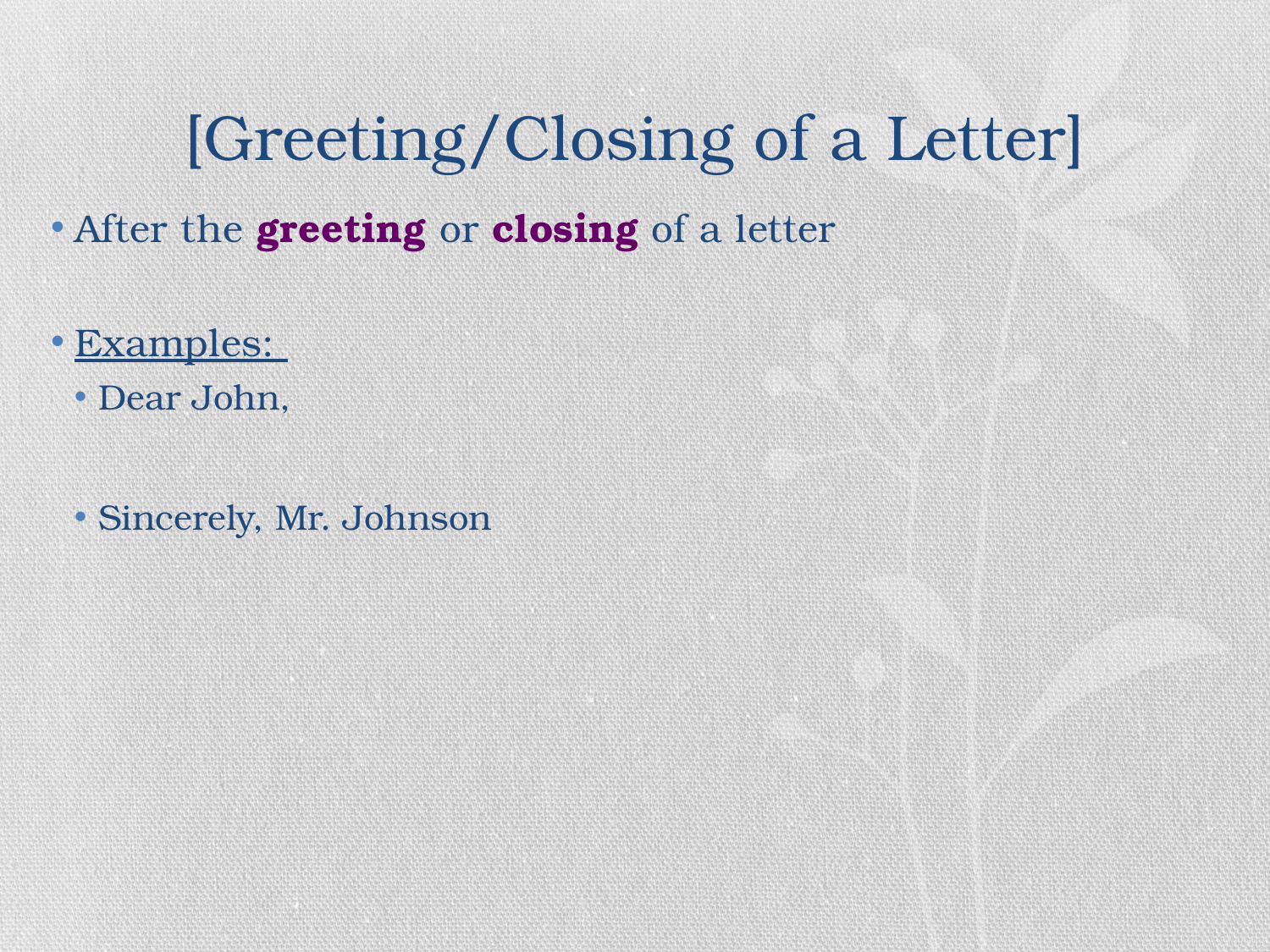

# [Greeting/Closing of a Letter]
After the greeting or closing of a letter

Examples:
Dear John,

Sincerely, Mr. Johnson